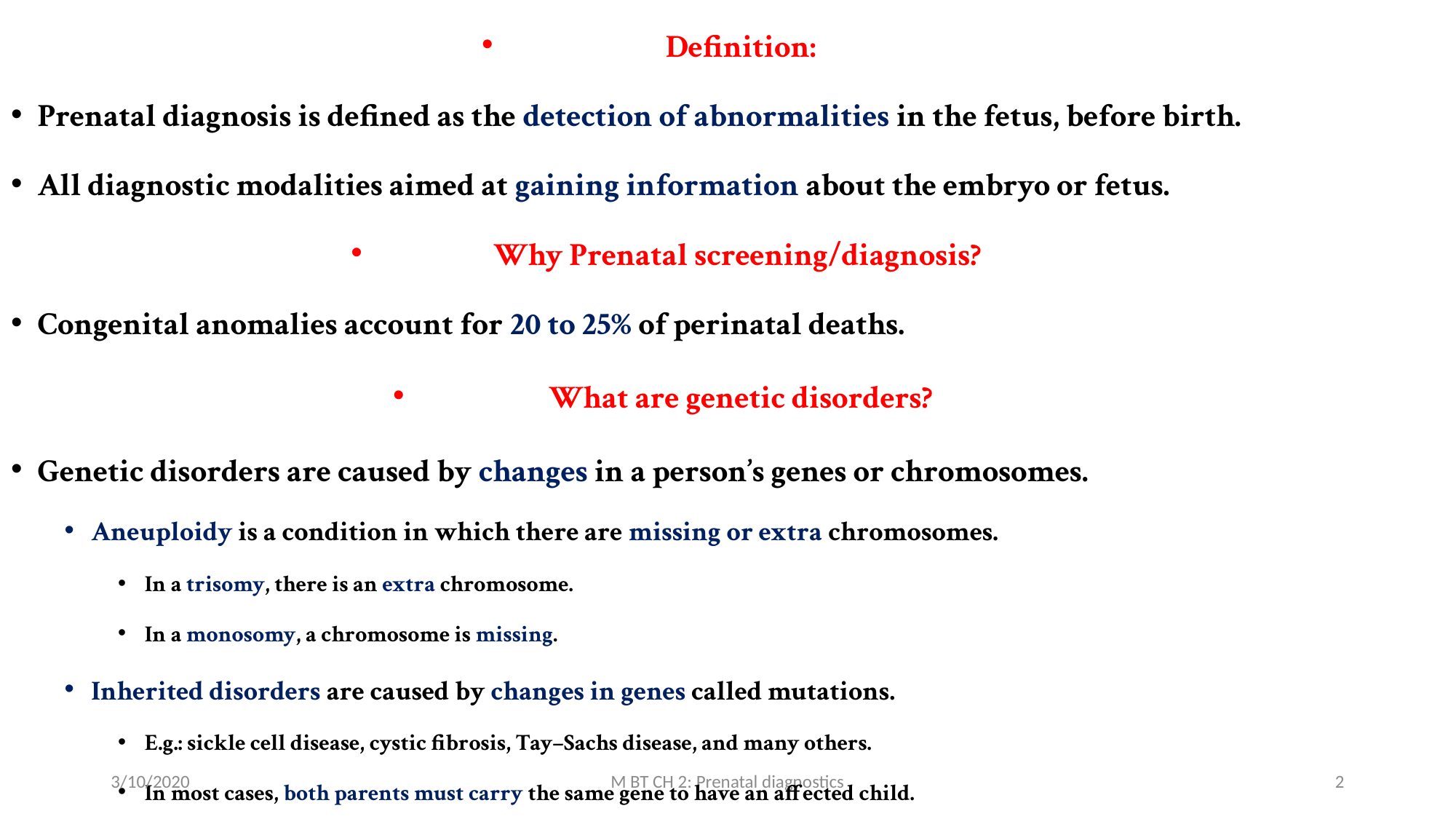

Definition:
Prenatal diagnosis is defined as the detection of abnormalities in the fetus, before birth.
All diagnostic modalities aimed at gaining information about the embryo or fetus.
Why Prenatal screening/diagnosis?
Congenital anomalies account for 20 to 25% of perinatal deaths.
What are genetic disorders?
Genetic disorders are caused by changes in a person’s genes or chromosomes.
Aneuploidy is a condition in which there are missing or extra chromosomes.
In a trisomy, there is an extra chromosome.
In a monosomy, a chromosome is missing.
Inherited disorders are caused by changes in genes called mutations.
E.g.: sickle cell disease, cystic fibrosis, Tay–Sachs disease, and many others.
In most cases, both parents must carry the same gene to have an affected child.
3/10/2020
M BT CH 2: Prenatal diagnostics
2